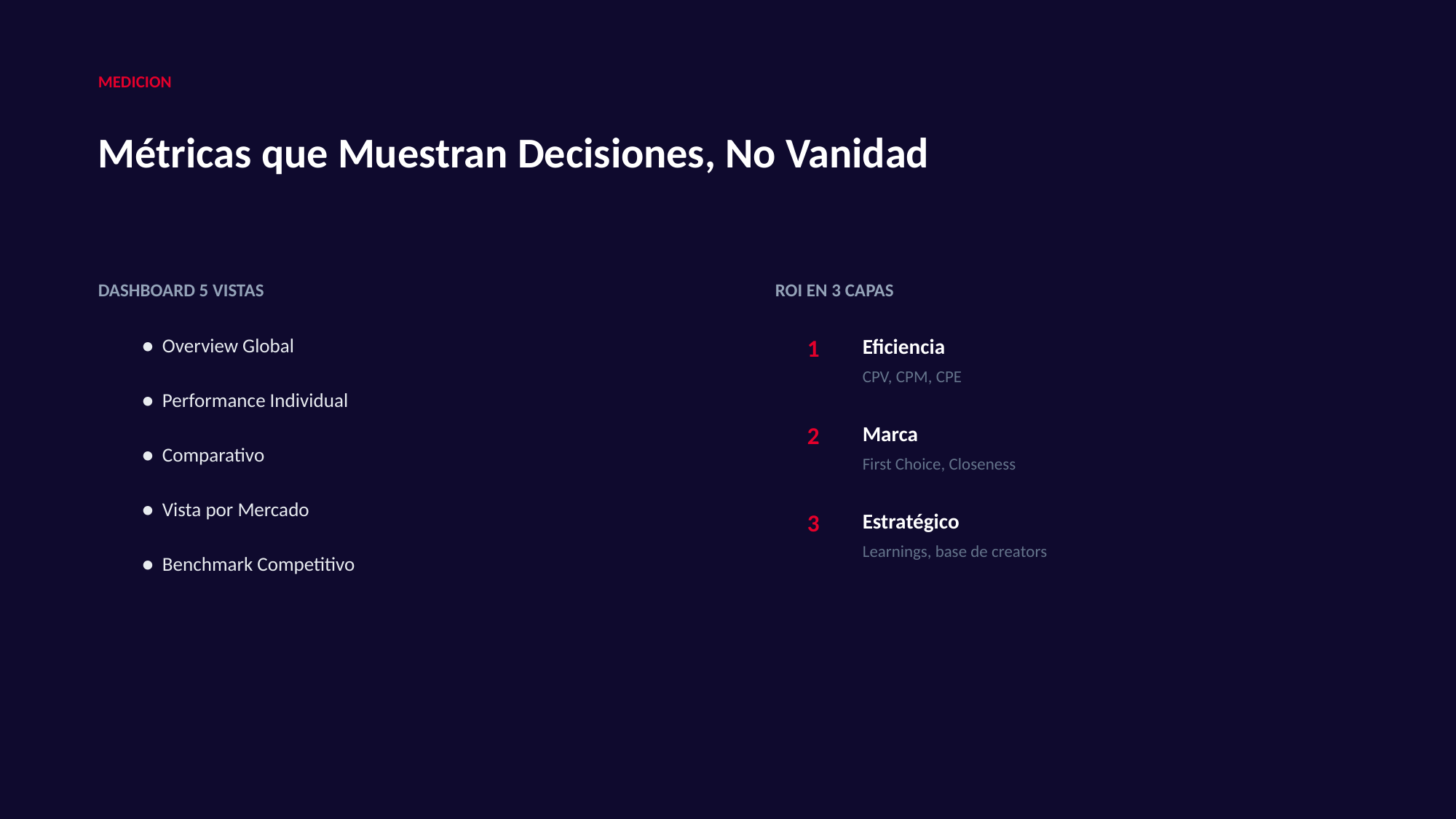

MEDICION
Métricas que Muestran Decisiones, No Vanidad
DASHBOARD 5 VISTAS
ROI EN 3 CAPAS
●  Overview Global
1
Eficiencia
CPV, CPM, CPE
●  Performance Individual
2
Marca
●  Comparativo
First Choice, Closeness
●  Vista por Mercado
3
Estratégico
Learnings, base de creators
●  Benchmark Competitivo